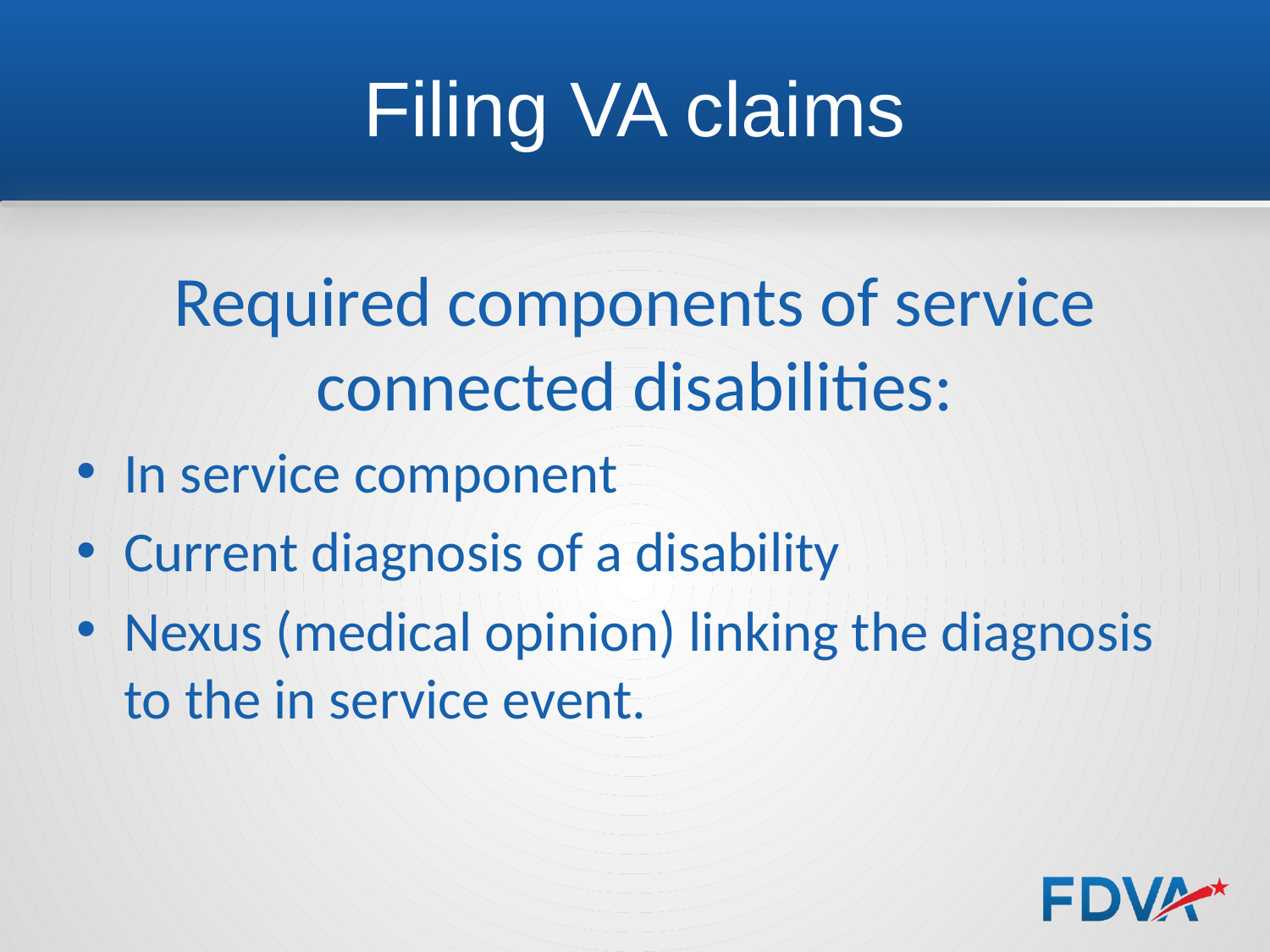

# Filing VA claims
Required components of service connected disabilities:
In service component
Current diagnosis of a disability
Nexus (medical opinion) linking the diagnosis to the in service event.